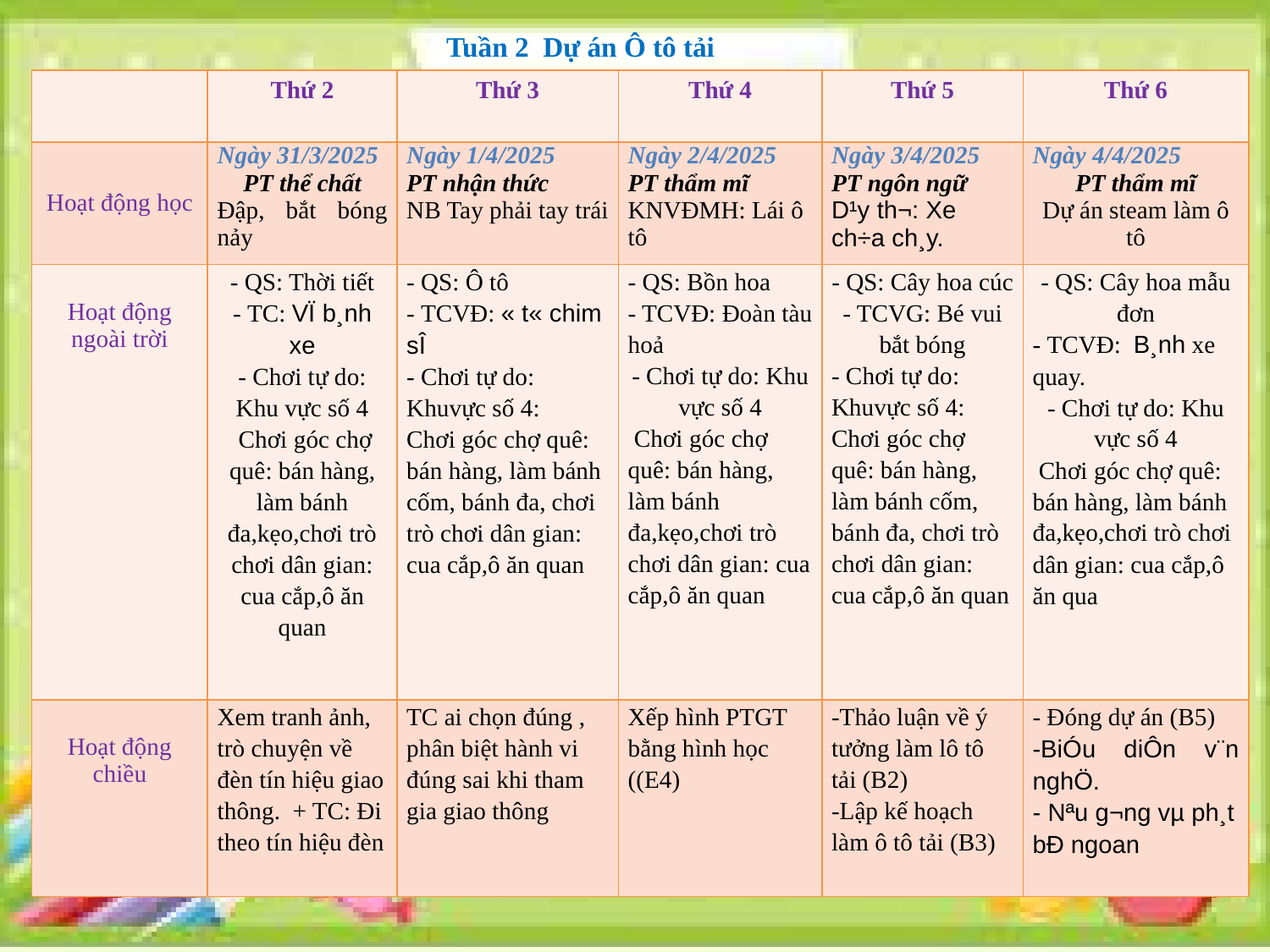

Tuần 2  Dự án Ô tô tải
|  | Thứ 2 | Thứ 3 | Thứ 4 | Thứ 5 | Thứ 6 |
| --- | --- | --- | --- | --- | --- |
| Hoạt động học | Ngày 31/3/2025 PT thể chất Đập, bắt bóng nảy | Ngày 1/4/2025 PT nhận thức NB Tay phải tay trái | Ngày 2/4/2025 PT thẩm mĩ KNVĐMH: Lái ô tô | Ngày 3/4/2025 PT ngôn ngữ D¹y th¬: Xe ch÷a ch¸y. | Ngày 4/4/2025 PT thẩm mĩ Dự án steam làm ô tô |
| Hoạt động ngoài trời | - QS: Thời tiết - TC: VÏ b¸nh xe - Chơi tự do: Khu vực số 4 Chơi góc chợ quê: bán hàng, làm bánh đa,kẹo,chơi trò chơi dân gian: cua cắp,ô ăn quan | - QS: Ô tô - TCVĐ: « t« chim sÎ - Chơi tự do: Khuvực số 4: Chơi góc chợ quê: bán hàng, làm bánh cốm, bánh đa, chơi trò chơi dân gian: cua cắp,ô ăn quan | - QS: Bồn hoa - TCVĐ: Đoàn tàu hoả - Chơi tự do: Khu vực số 4 Chơi góc chợ quê: bán hàng, làm bánh đa,kẹo,chơi trò chơi dân gian: cua cắp,ô ăn quan | - QS: Cây hoa cúc - TCVG: Bé vui bắt bóng - Chơi tự do: Khuvực số 4: Chơi góc chợ quê: bán hàng, làm bánh cốm, bánh đa, chơi trò chơi dân gian: cua cắp,ô ăn quan | - QS: Cây hoa mẫu đơn - TCVĐ: B¸nh xe quay. - Chơi tự do: Khu vực số 4 Chơi góc chợ quê: bán hàng, làm bánh đa,kẹo,chơi trò chơi dân gian: cua cắp,ô ăn qua |
| Hoạt động chiều | Xem tranh ảnh, trò chuyện về đèn tín hiệu giao thông. + TC: Đi theo tín hiệu đèn | TC ai chọn đúng , phân biệt hành vi đúng sai khi tham gia giao thông | Xếp hình PTGT bằng hình học ((E4) | -Thảo luận về ý tưởng làm lô tô tải (B2) -Lập kế hoạch làm ô tô tải (B3) | - Đóng dự án (B5) -BiÓu diÔn v¨n nghÖ. - Nªu g­¬ng vµ ph¸t bÐ ngoan |